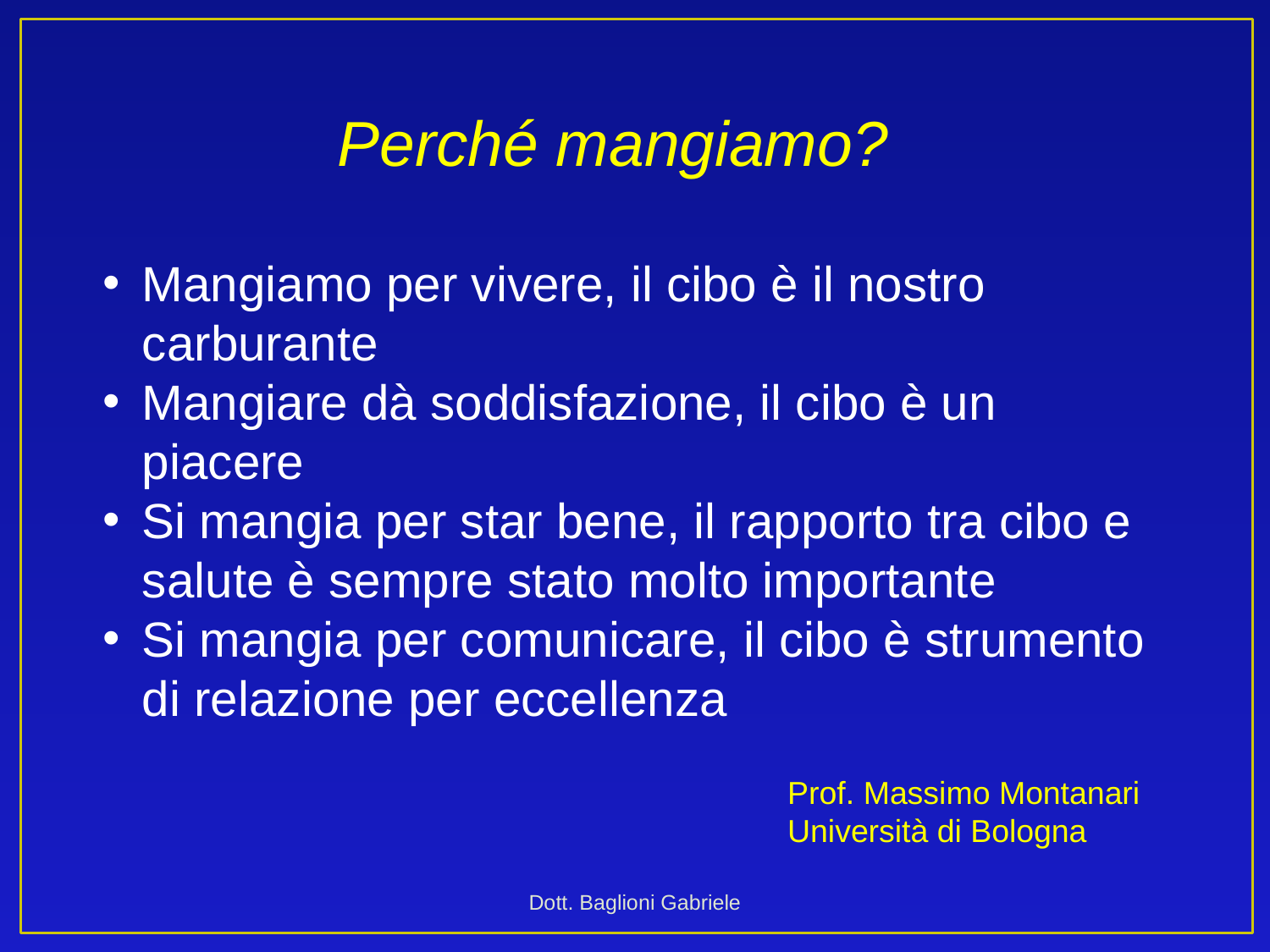

Perché mangiamo?
Mangiamo per vivere, il cibo è il nostro carburante
Mangiare dà soddisfazione, il cibo è un piacere
Si mangia per star bene, il rapporto tra cibo e salute è sempre stato molto importante
Si mangia per comunicare, il cibo è strumento di relazione per eccellenza
Prof. Massimo Montanari
Università di Bologna
Dott. Baglioni Gabriele